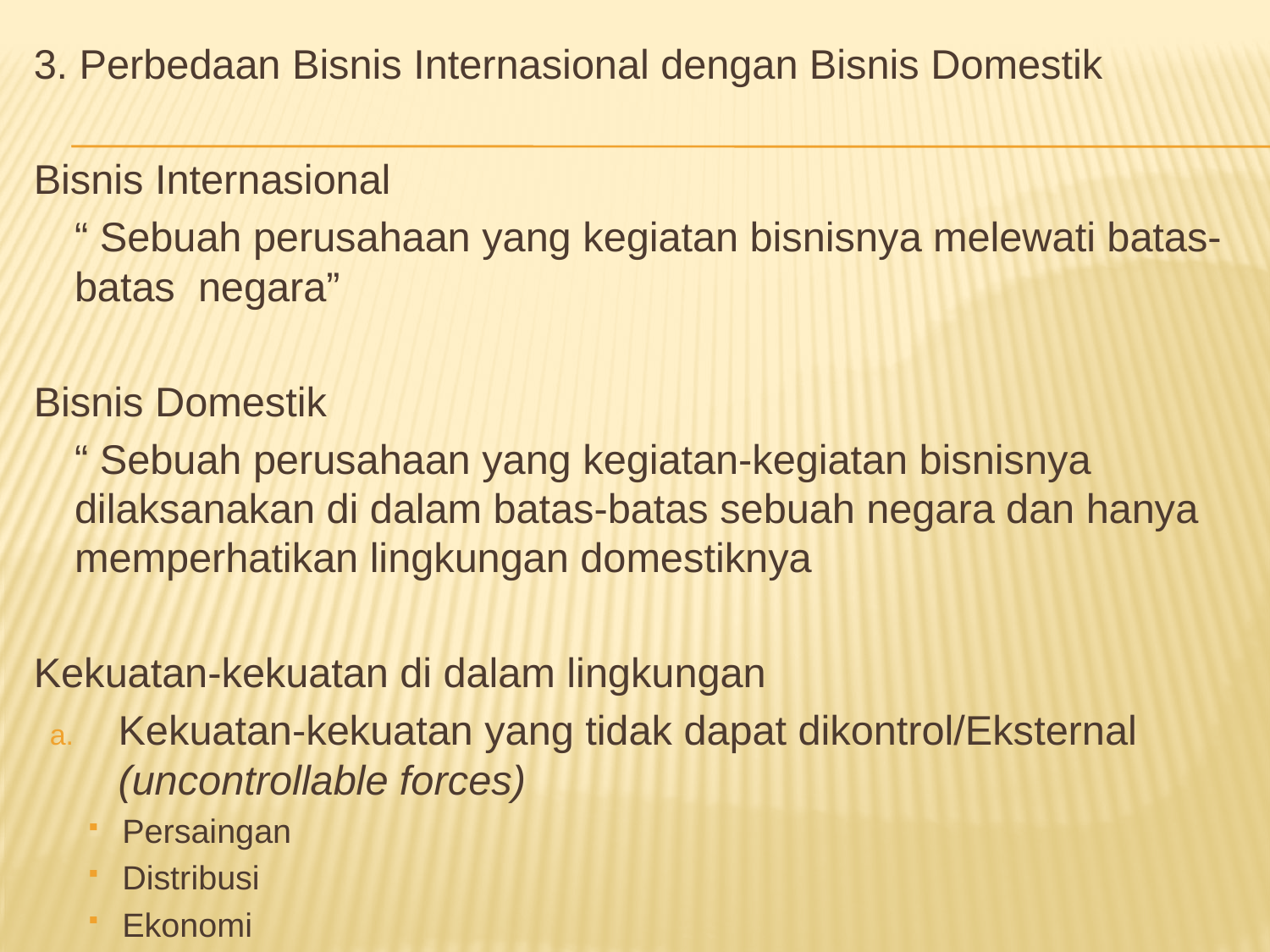

3. Perbedaan Bisnis Internasional dengan Bisnis Domestik

Bisnis Internasional
	“ Sebuah perusahaan yang kegiatan bisnisnya melewati batas-batas  negara”

Bisnis Domestik
	“ Sebuah perusahaan yang kegiatan-kegiatan bisnisnya dilaksanakan di dalam batas-batas sebuah negara dan hanya memperhatikan lingkungan domestiknya

Kekuatan-kekuatan di dalam lingkungan
Kekuatan-kekuatan yang tidak dapat dikontrol/Eksternal (uncontrollable forces)
Persaingan
Distribusi
Ekonomi